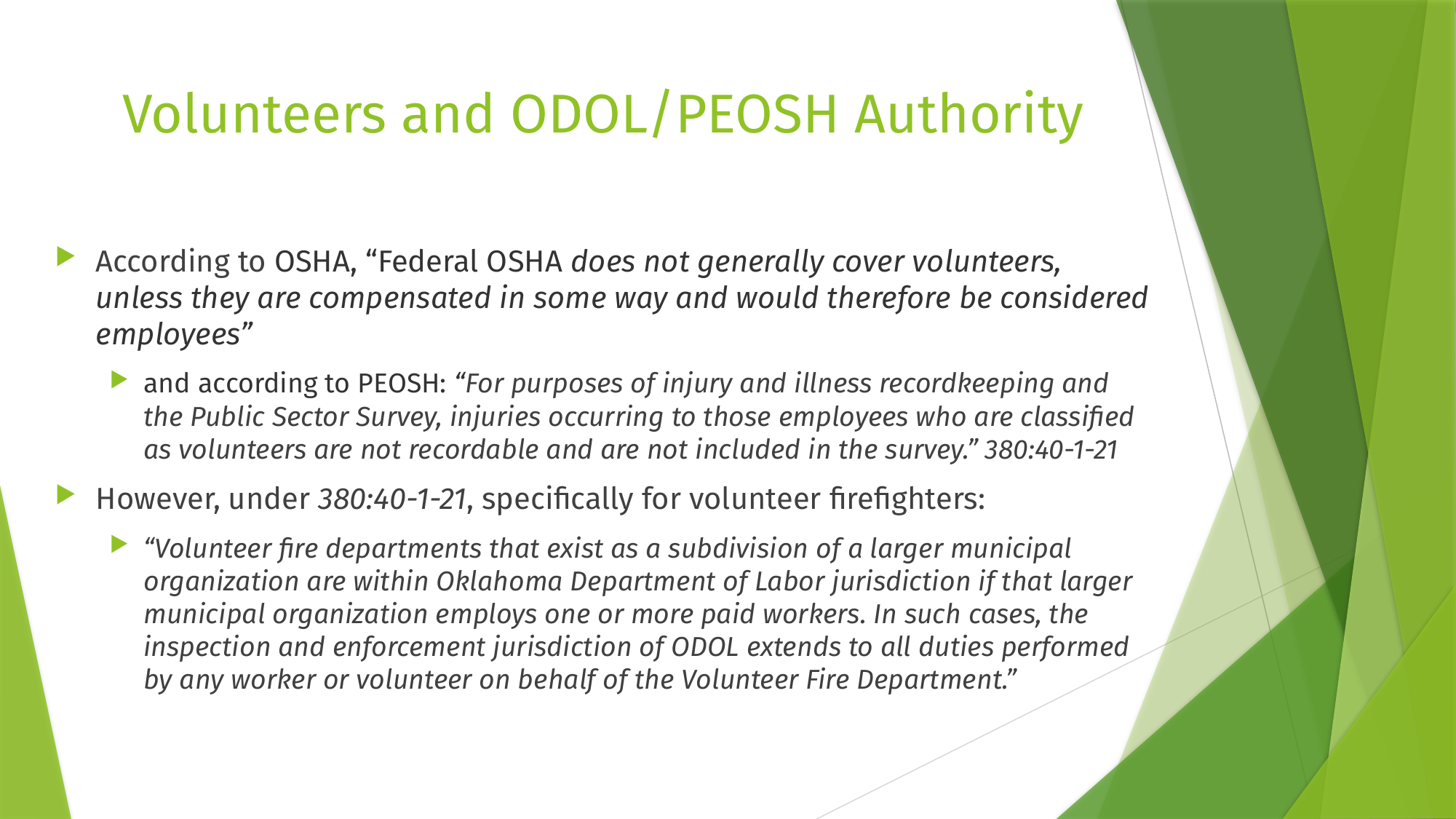

# Volunteers and ODOL/PEOSH Authority
According to OSHA, “Federal OSHA does not generally cover volunteers, unless they are compensated in some way and would therefore be considered employees”
and according to PEOSH: “For purposes of injury and illness recordkeeping and the Public Sector Survey, injuries occurring to those employees who are classified as volunteers are not recordable and are not included in the survey.” 380:40-1-21
However, under 380:40-1-21, specifically for volunteer firefighters:
“Volunteer fire departments that exist as a subdivision of a larger municipal organization are within Oklahoma Department of Labor jurisdiction if that larger municipal organization employs one or more paid workers. In such cases, the inspection and enforcement jurisdiction of ODOL extends to all duties performed by any worker or volunteer on behalf of the Volunteer Fire Department.”